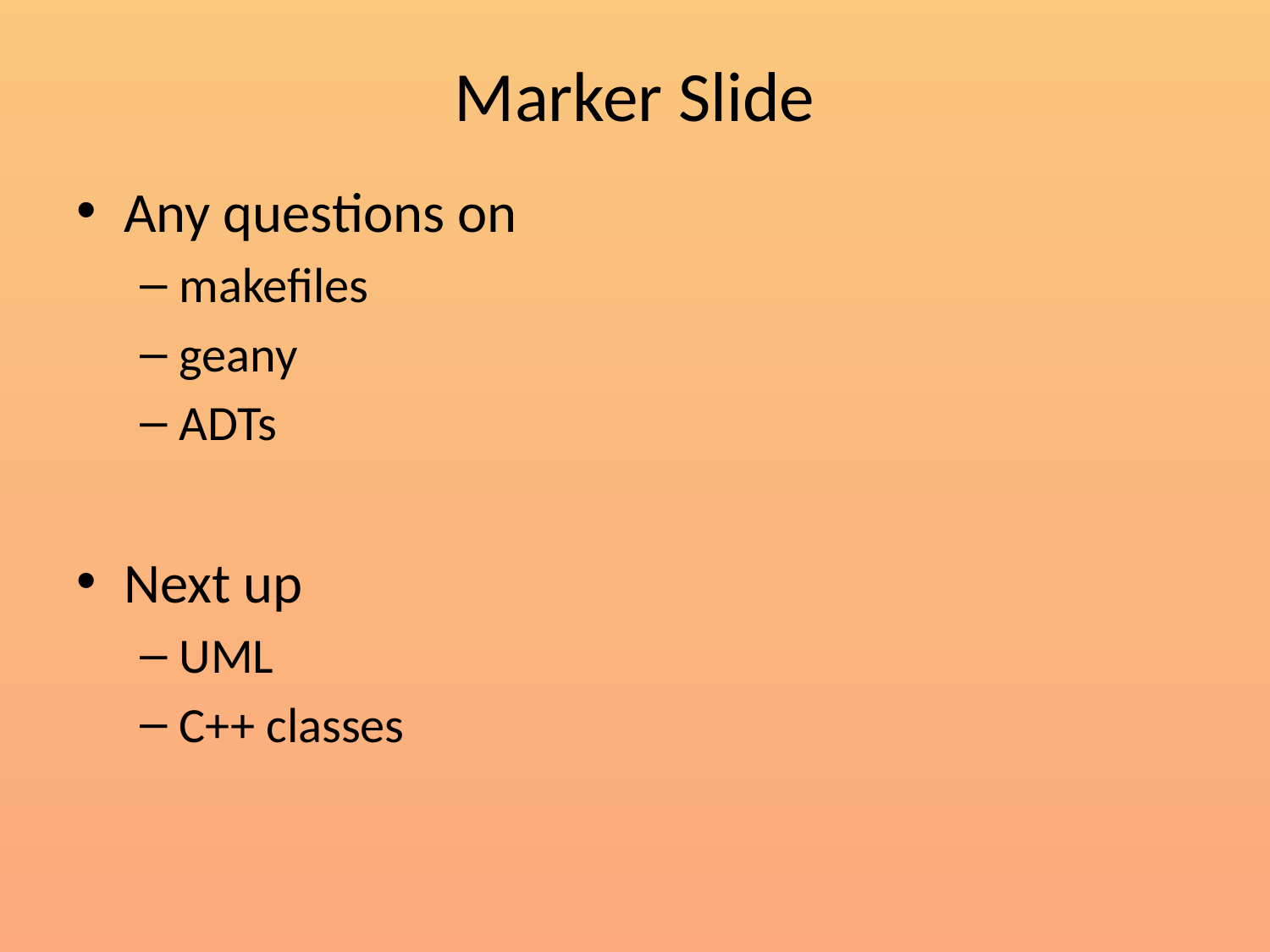

# Marker Slide
Any questions on
makefiles
geany
ADTs

Next up
UML
C++ classes